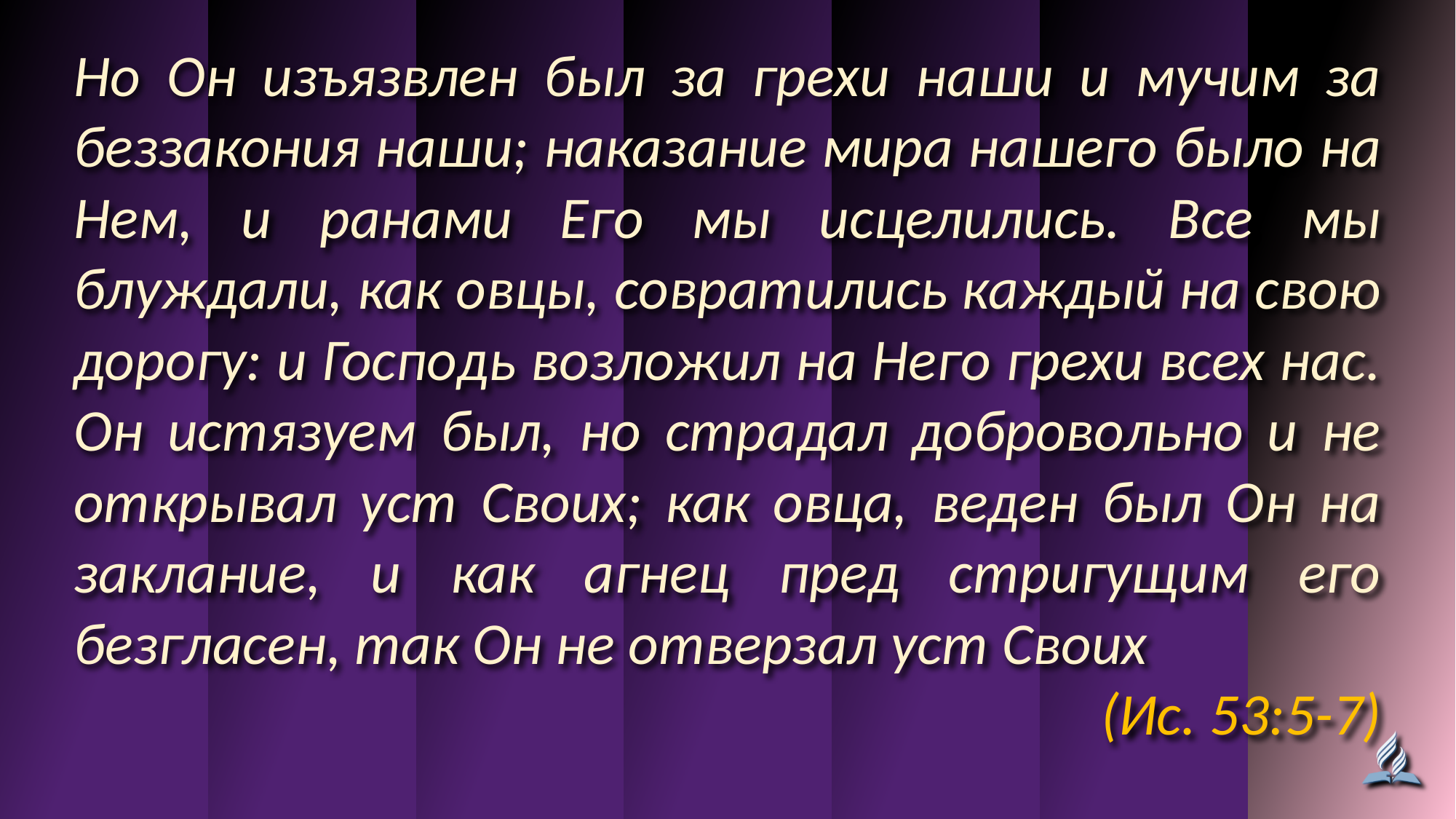

Но Он изъязвлен был за грехи наши и мучим за беззакония наши; наказание мира нашего было на Нем, и ранами Его мы исцелились. Все мы блуждали, как овцы, совратились каждый на свою дорогу: и Господь возложил на Него грехи всех нас. Он истязуем был, но страдал добровольно и не открывал уст Своих; как овца, веден был Он на заклание, и как агнец пред стригущим его безгласен, так Он не отверзал уст Своих
(Ис. 53:5-7)